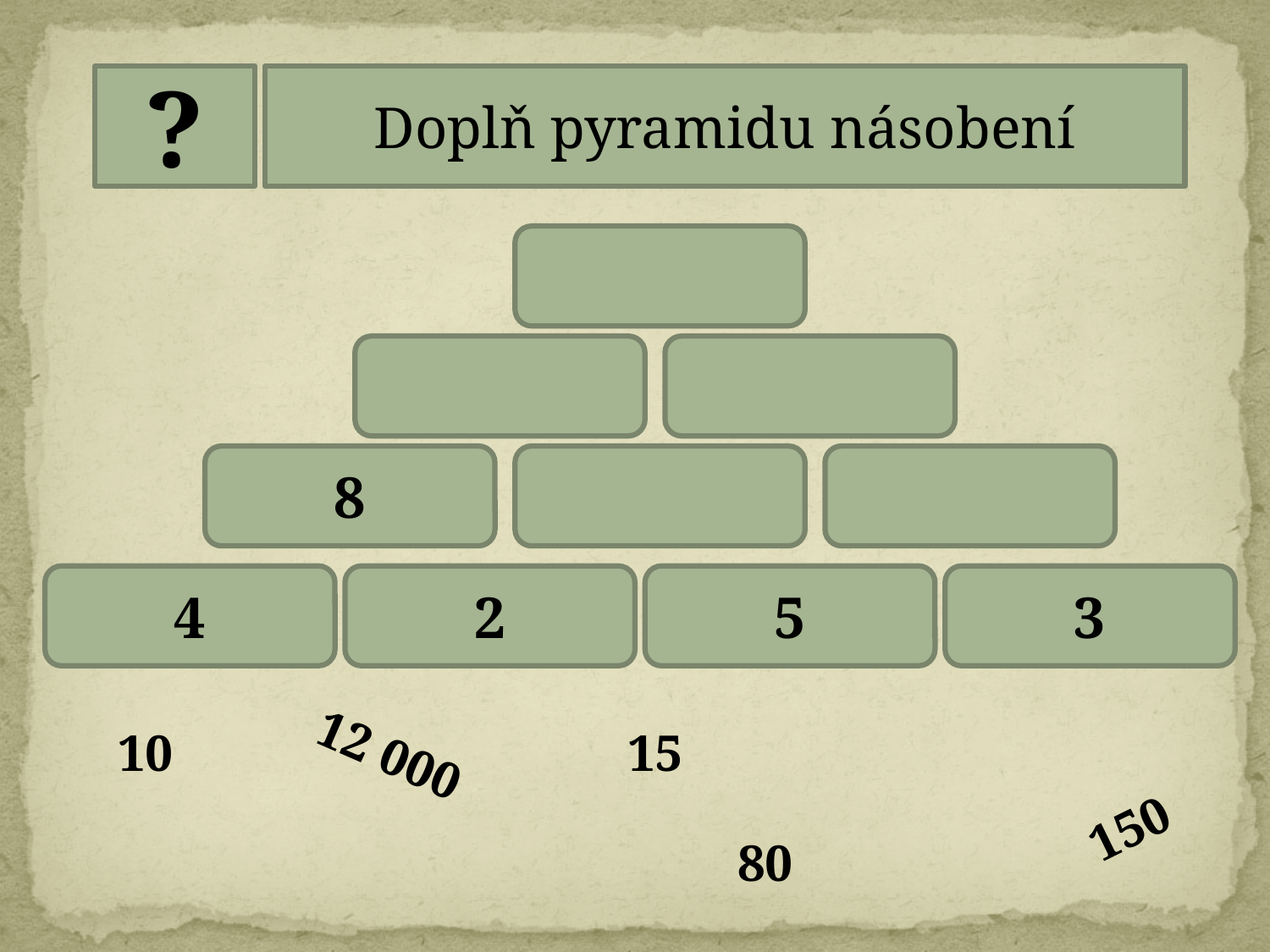

?
Doplň pyramidu násobení

8

4
2
5
3
10
15
12 000
150
80